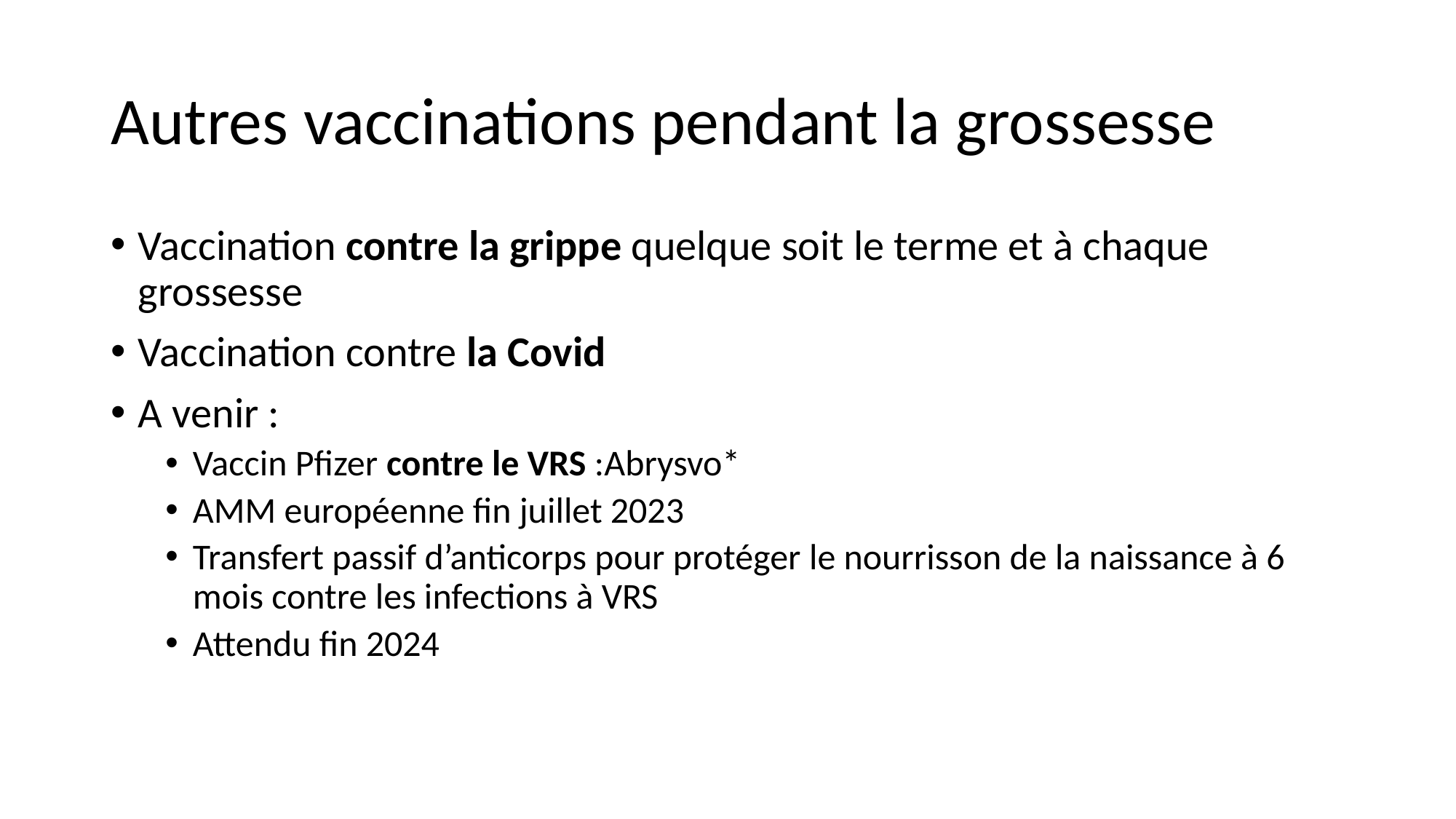

# Autres vaccinations pendant la grossesse
Vaccination contre la grippe quelque soit le terme et à chaque grossesse
Vaccination contre la Covid
A venir :
Vaccin Pfizer contre le VRS :Abrysvo*
AMM européenne fin juillet 2023
Transfert passif d’anticorps pour protéger le nourrisson de la naissance à 6 mois contre les infections à VRS
Attendu fin 2024